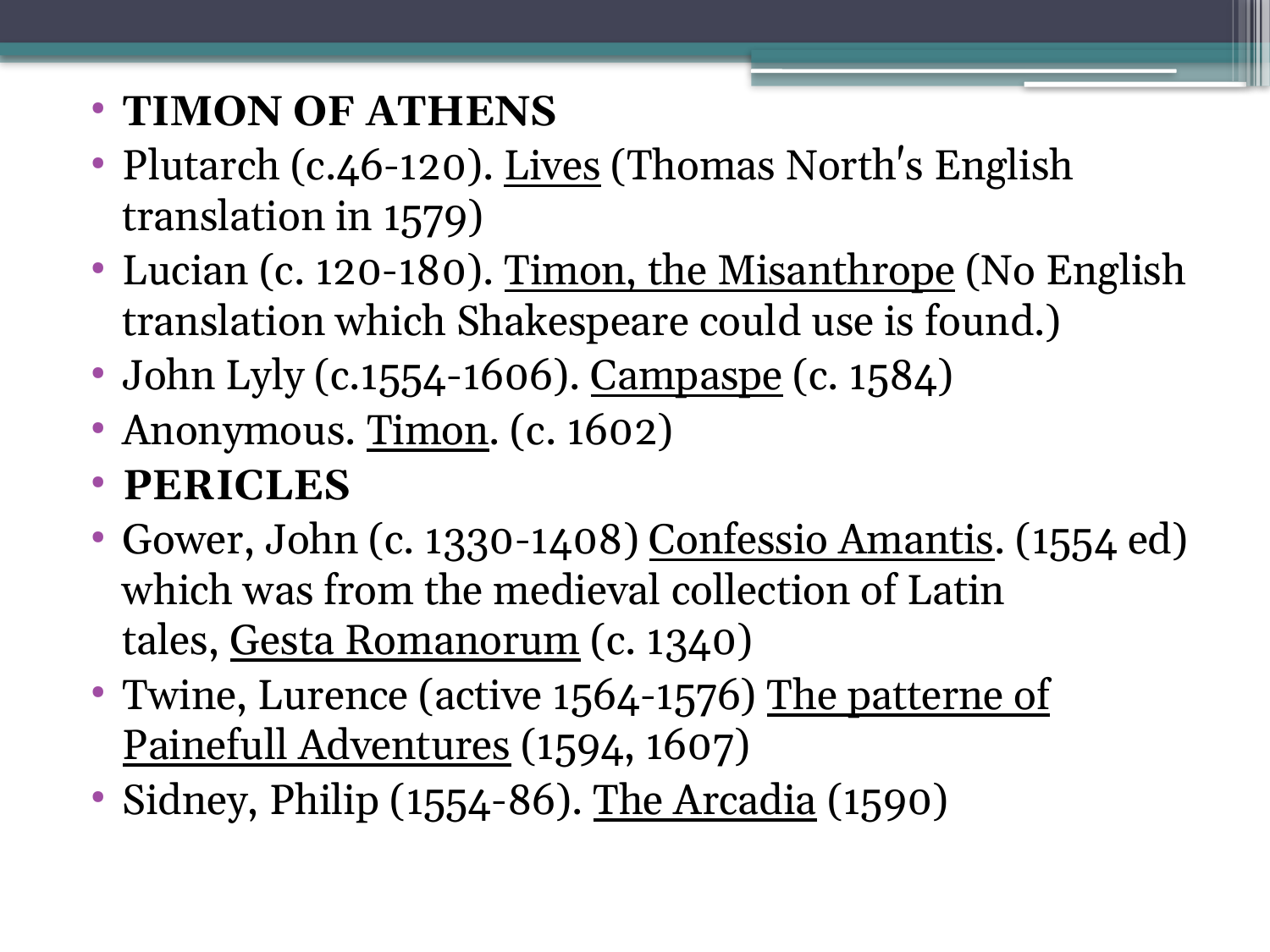

TIMON OF ATHENS
Plutarch (c.46-120). Lives (Thomas North's English translation in 1579)
Lucian (c. 120-180). Timon, the Misanthrope (No English translation which Shakespeare could use is found.)
John Lyly (c.1554-1606). Campaspe (c. 1584)
Anonymous. Timon. (c. 1602)
PERICLES
Gower, John (c. 1330-1408) Confessio Amantis. (1554 ed) which was from the medieval collection of Latin tales, Gesta Romanorum (c. 1340)
Twine, Lurence (active 1564-1576) The patterne of Painefull Adventures (1594, 1607)
Sidney, Philip (1554-86). The Arcadia (1590)